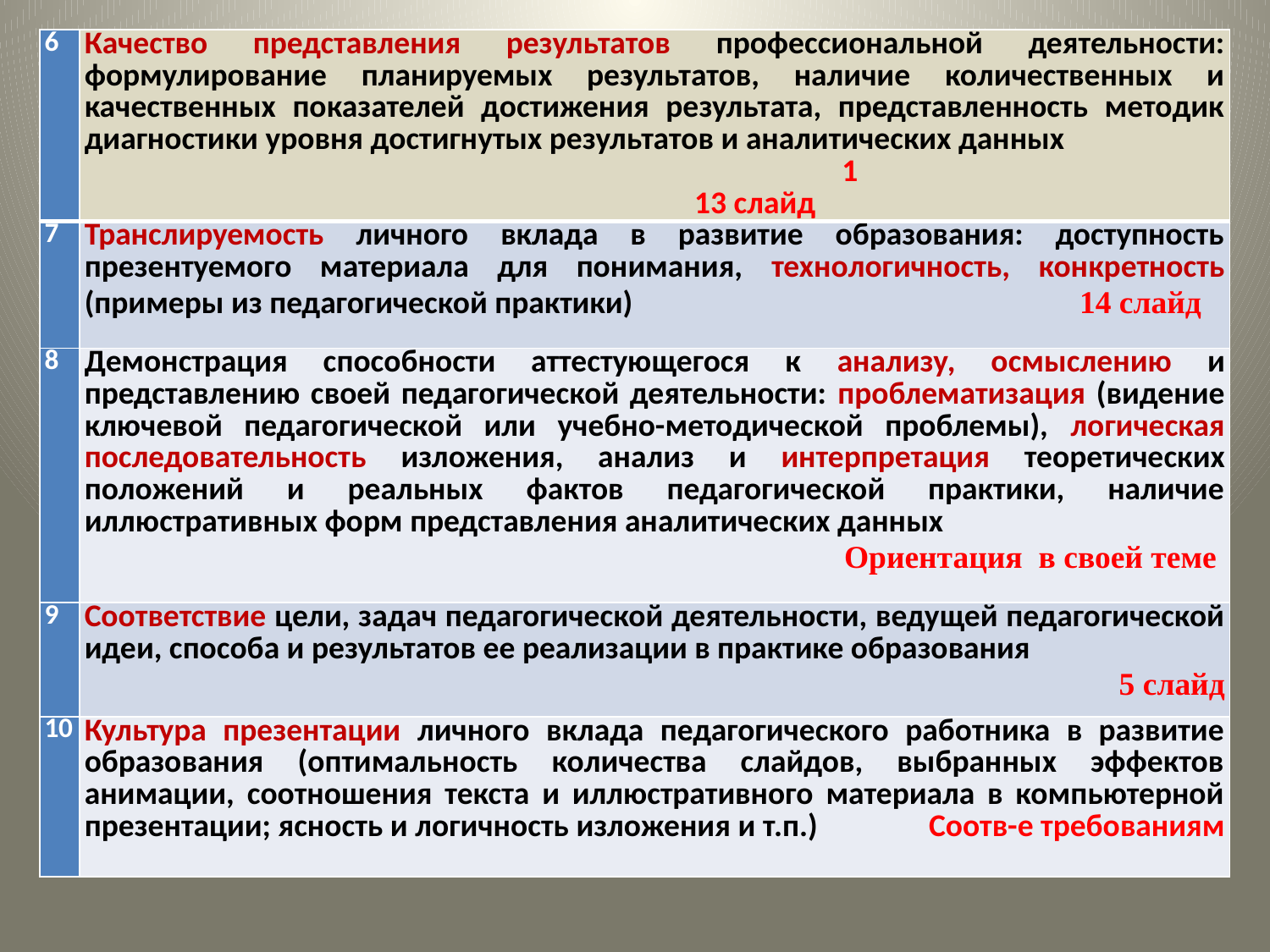

| 6 | Качество представления результатов профессиональной деятельности: формулирование планируемых результатов, наличие количественных и качественных показателей достижения результата, представленность методик диагностики уровня достигнутых результатов и аналитических данных 1 13 слайд |
| --- | --- |
| 7 | Транслируемость личного вклада в развитие образования: доступность презентуемого материала для понимания, технологичность, конкретность (примеры из педагогической практики) 14 слайд |
| 8 | Демонстрация способности аттестующегося к анализу, осмыслению и представлению своей педагогической деятельности: проблематизация (видение ключевой педагогической или учебно-методической проблемы), логическая последовательность изложения, анализ и интерпретация теоретических положений и реальных фактов педагогической практики, наличие иллюстративных форм представления аналитических данных Ориентация в своей теме |
| 9 | Соответствие цели, задач педагогической деятельности, ведущей педагогической идеи, способа и результатов ее реализации в практике образования 5 слайд |
| 10 | Культура презентации личного вклада педагогического работника в развитие образования (оптимальность количества слайдов, выбранных эффектов анимации, соотношения текста и иллюстративного материала в компьютерной презентации; ясность и логичность изложения и т.п.) Соотв-е требованиям |
#